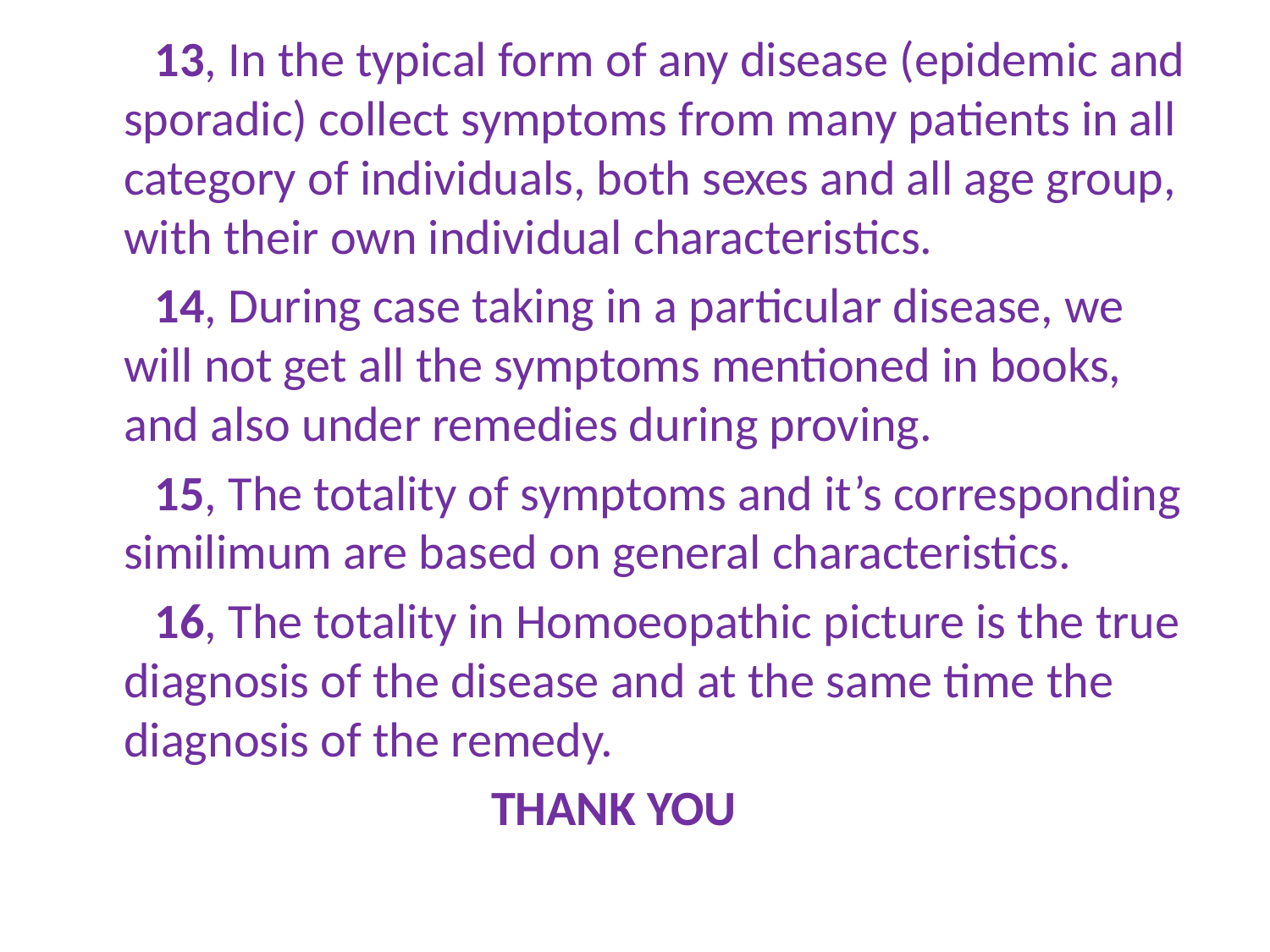

13, In the typical form of any disease (epidemic and sporadic) collect symptoms from many patients in all category of individuals, both sexes and all age group, with their own individual characteristics.
       14, During case taking in a particular disease, we will not get all the symptoms mentioned in books, and also under remedies during proving.
       15, The totality of symptoms and it’s corresponding similimum are based on general characteristics.
       16, The totality in Homoeopathic picture is the true diagnosis of the disease and at the same time the diagnosis of the remedy.
                                     THANK YOU